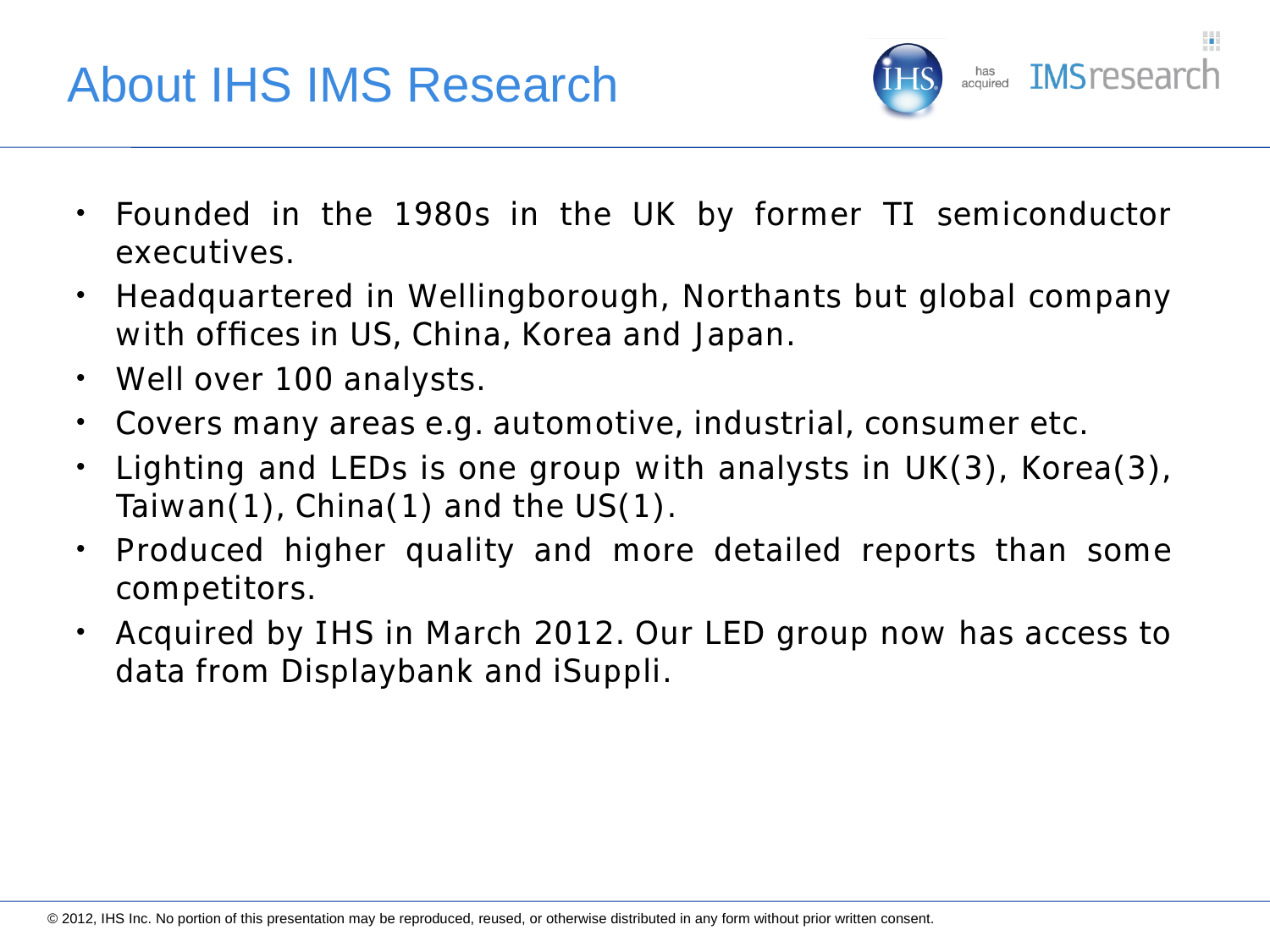

About IHS IMS Research

Founded in the 1980s in the UK by former TI semiconductor executives.
Headquartered in Wellingborough, Northants but global company with offices in US, China, Korea and Japan.
Well over 100 analysts.
Covers many areas e.g. automotive, industrial, consumer etc.
Lighting and LEDs is one group with analysts in UK(3), Korea(3), Taiwan(1), China(1) and the US(1).
Produced higher quality and more detailed reports than some competitors.
Acquired by IHS in March 2012. Our LED group now has access to data from Displaybank and iSuppli.